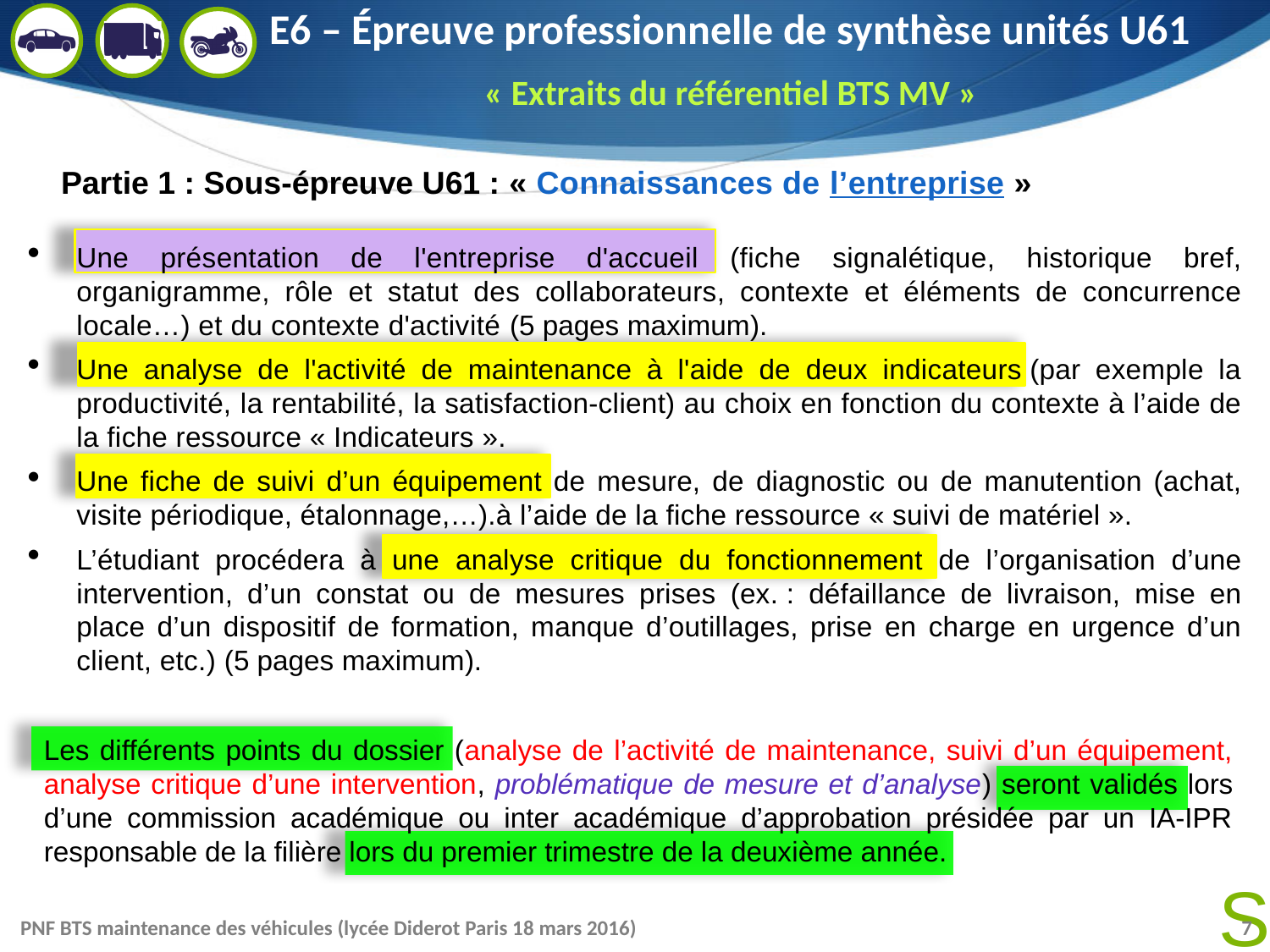

# E6 – Épreuve professionnelle de synthèse unités U61 « Extraits du référentiel BTS MV »
Partie 1 : Sous-épreuve U61 : « Connaissances de l’entreprise »

Une présentation de l'entreprise d'accueil (fiche signalétique, historique bref, organigramme, rôle et statut des collaborateurs, contexte et éléments de concurrence locale…) et du contexte d'activité (5 pages maximum).
Une analyse de l'activité de maintenance à l'aide de deux indicateurs (par exemple la productivité, la rentabilité, la satisfaction-client) au choix en fonction du contexte à l’aide de la fiche ressource « Indicateurs ».
Une fiche de suivi d’un équipement de mesure, de diagnostic ou de manutention (achat, visite périodique, étalonnage,…).à l’aide de la fiche ressource « suivi de matériel ».
L’étudiant procédera à une analyse critique du fonctionnement de l’organisation d’une intervention, d’un constat ou de mesures prises (ex. : défaillance de livraison, mise en place d’un dispositif de formation, manque d’outillages, prise en charge en urgence d’un client, etc.) (5 pages maximum).

Les différents points du dossier (analyse de l’activité de maintenance, suivi d’un équipement, analyse critique d’une intervention, problématique de mesure et d’analyse) seront validés lors d’une commission académique ou inter académique d’approbation présidée par un IA-IPR responsable de la filière lors du premier trimestre de la deuxième année.